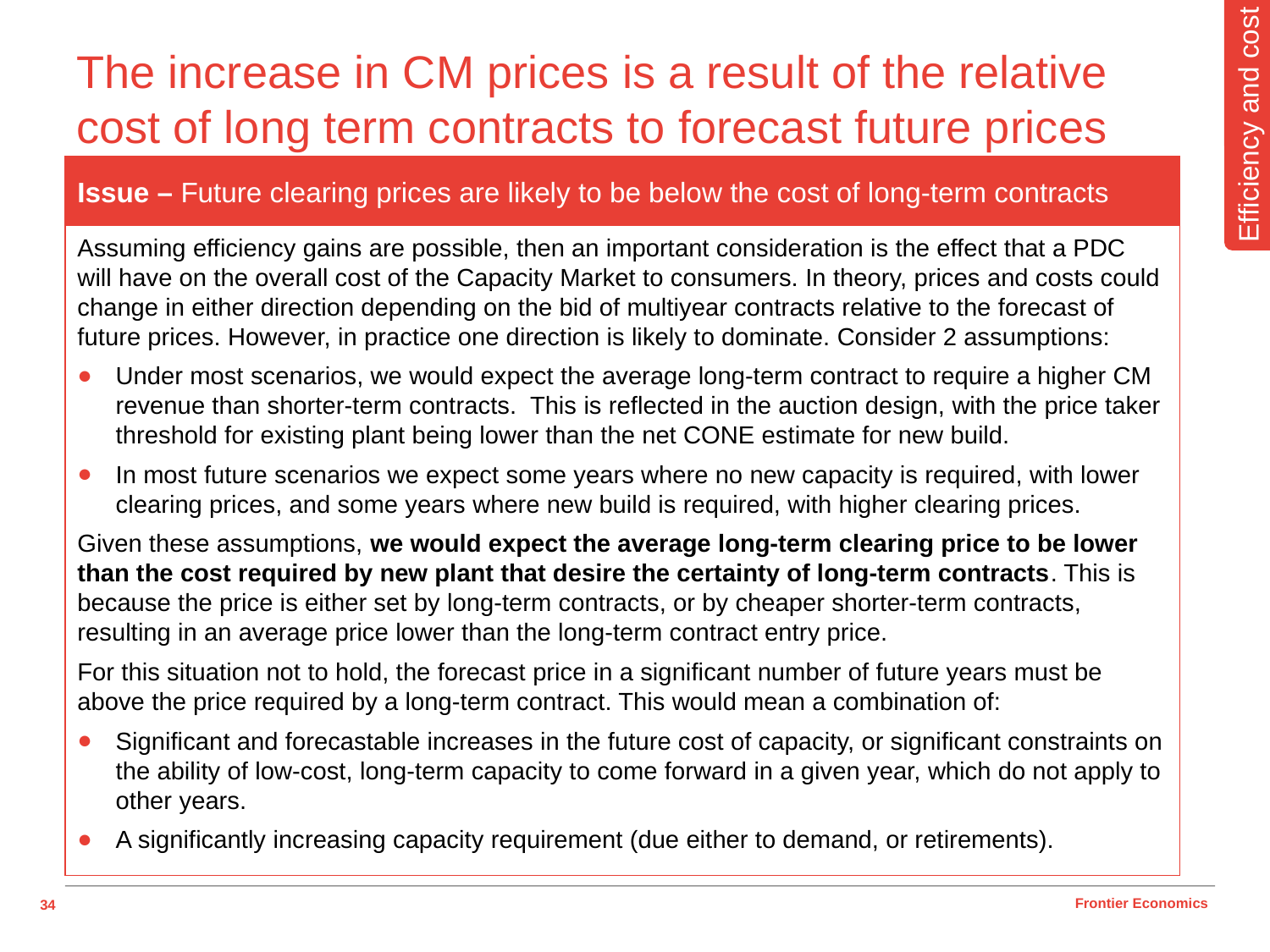

Efficiency and cost

# The increase in CM prices is a result of the relative cost of long term contracts to forecast future prices
Issue – Future clearing prices are likely to be below the cost of long-term contracts
Assuming efficiency gains are possible, then an important consideration is the effect that a PDC will have on the overall cost of the Capacity Market to consumers. In theory, prices and costs could change in either direction depending on the bid of multiyear contracts relative to the forecast of future prices. However, in practice one direction is likely to dominate. Consider 2 assumptions:
Under most scenarios, we would expect the average long-term contract to require a higher CM revenue than shorter-term contracts.  This is reflected in the auction design, with the price taker threshold for existing plant being lower than the net CONE estimate for new build.
In most future scenarios we expect some years where no new capacity is required, with lower clearing prices, and some years where new build is required, with higher clearing prices.
Given these assumptions, we would expect the average long-term clearing price to be lower than the cost required by new plant that desire the certainty of long-term contracts. This is because the price is either set by long-term contracts, or by cheaper shorter-term contracts, resulting in an average price lower than the long-term contract entry price.
For this situation not to hold, the forecast price in a significant number of future years must be above the price required by a long-term contract. This would mean a combination of:
Significant and forecastable increases in the future cost of capacity, or significant constraints on the ability of low-cost, long-term capacity to come forward in a given year, which do not apply to other years.
A significantly increasing capacity requirement (due either to demand, or retirements).